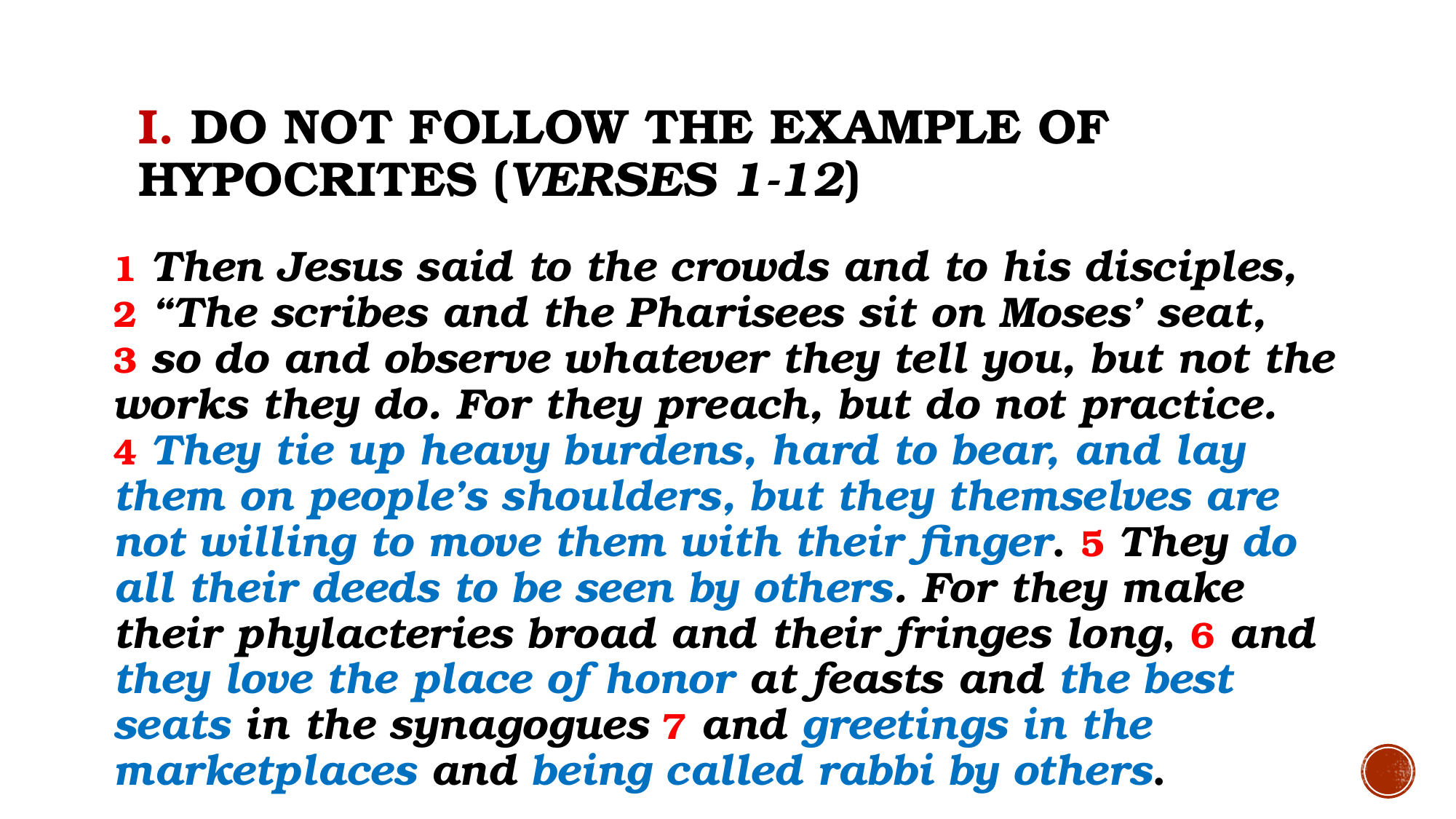

# I. Do not follow the example of hypocrites (verses 1-12)
1 Then Jesus said to the crowds and to his disciples, 2 “The scribes and the Pharisees sit on Moses’ seat, 3 so do and observe whatever they tell you, but not the works they do. For they preach, but do not practice. 4 They tie up heavy burdens, hard to bear, and lay them on people’s shoulders, but they themselves are not willing to move them with their finger. 5 They do all their deeds to be seen by others. For they make their phylacteries broad and their fringes long, 6 and they love the place of honor at feasts and the best seats in the synagogues 7 and greetings in the marketplaces and being called rabbi by others.